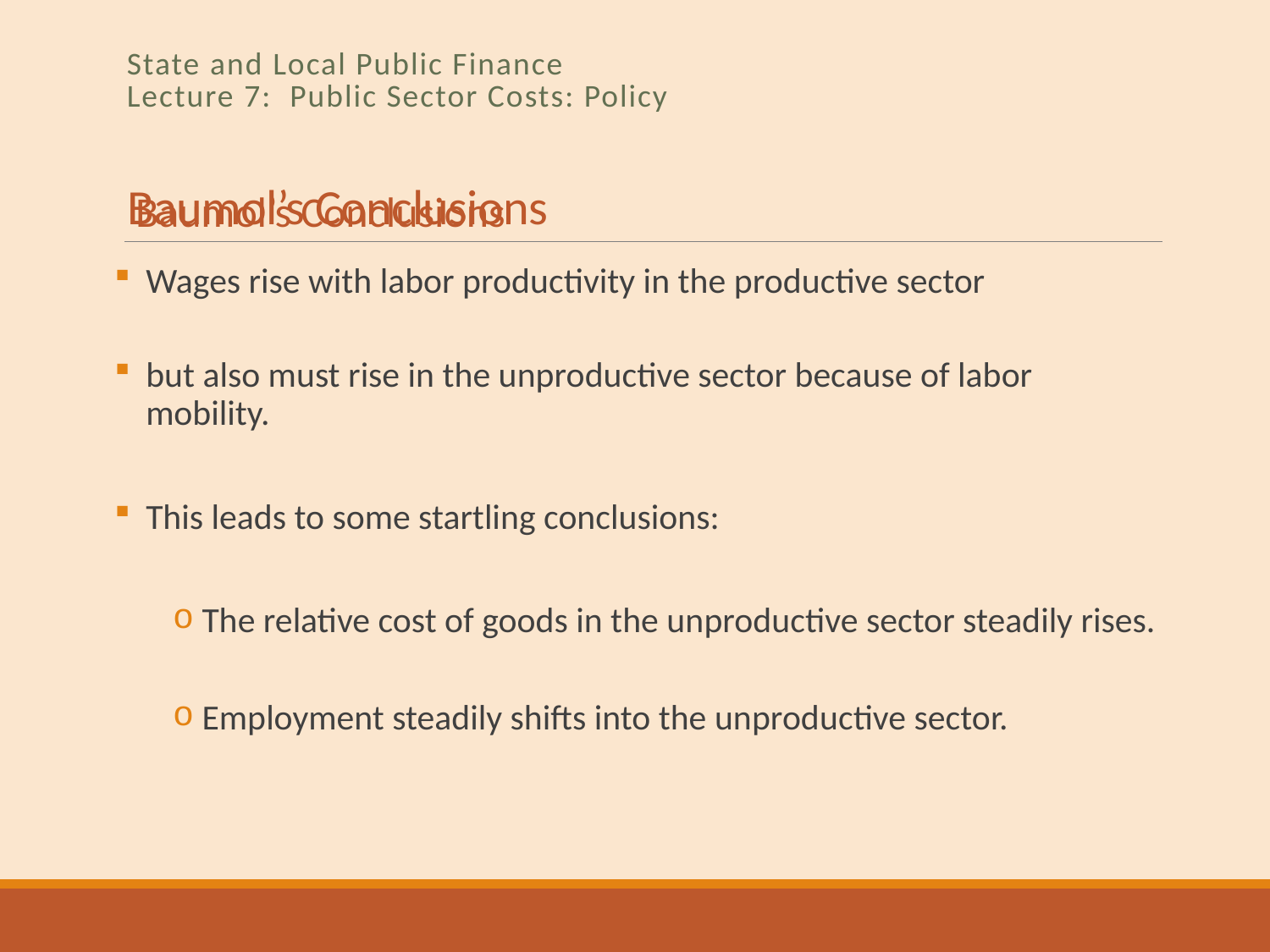

# Baumol’s Conclusions
State and Local Public Finance
Lecture 7:  Public Sector Costs: Policy
Baumol’s Conclusions
Wages rise with labor productivity in the productive sector
but also must rise in the unproductive sector because of labor mobility.

This leads to some startling conclusions:

 The relative cost of goods in the unproductive sector steadily rises.
 Employment steadily shifts into the unproductive sector.